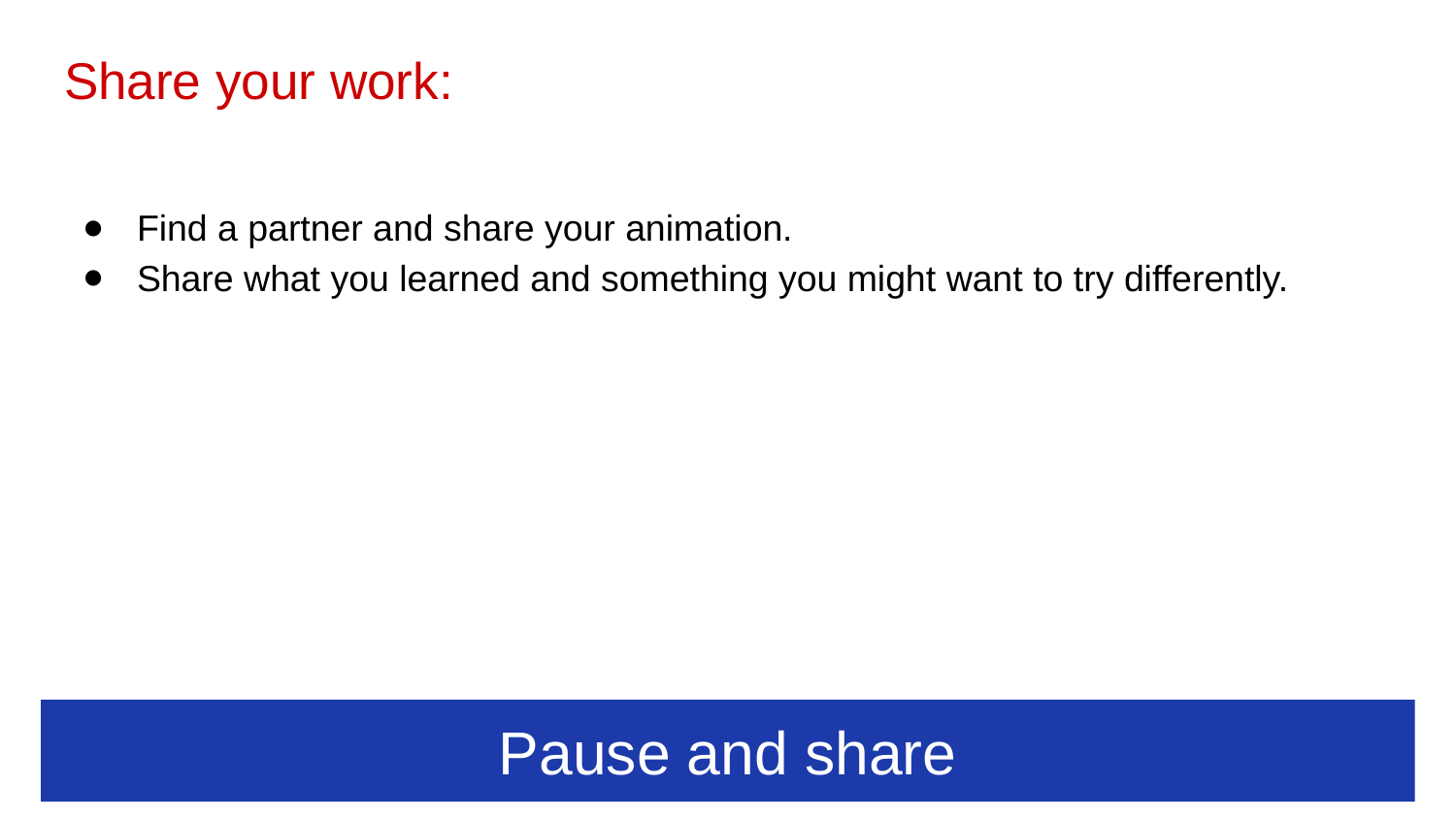

# Share your work:
Find a partner and share your animation.
Share what you learned and something you might want to try differently.
Pause and share